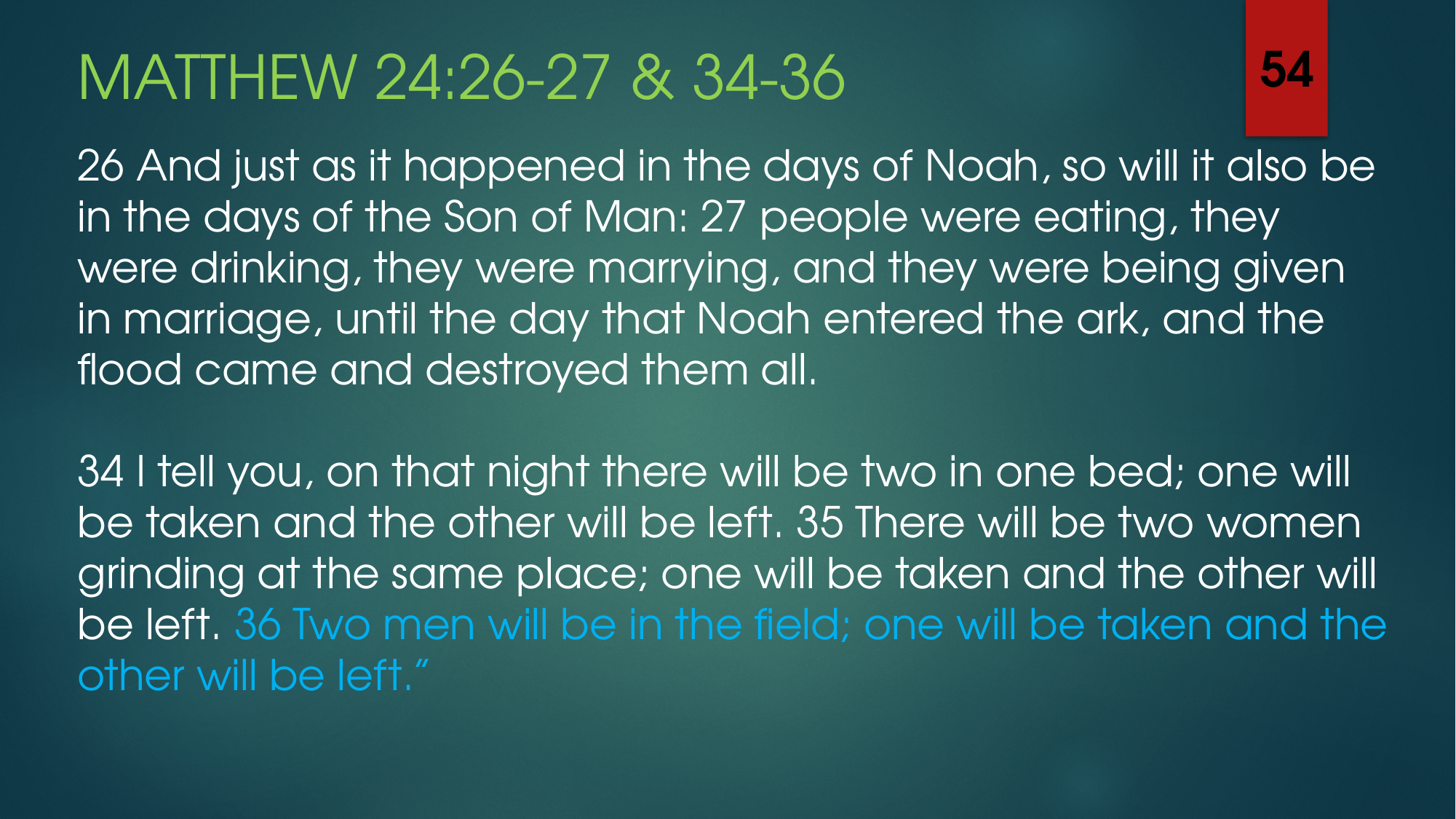

Matthew 24:26-27 & 34-36
54
26 And just as it happened in the days of Noah, so will it also be in the days of the Son of Man: 27 people were eating, they were drinking, they were marrying, and they were being given in marriage, until the day that Noah entered the ark, and the flood came and destroyed them all.

34 I tell you, on that night there will be two in one bed; one will be taken and the other will be left. 35 There will be two women grinding at the same place; one will be taken and the other will be left. 36 Two men will be in the field; one will be taken and the other will be left.”